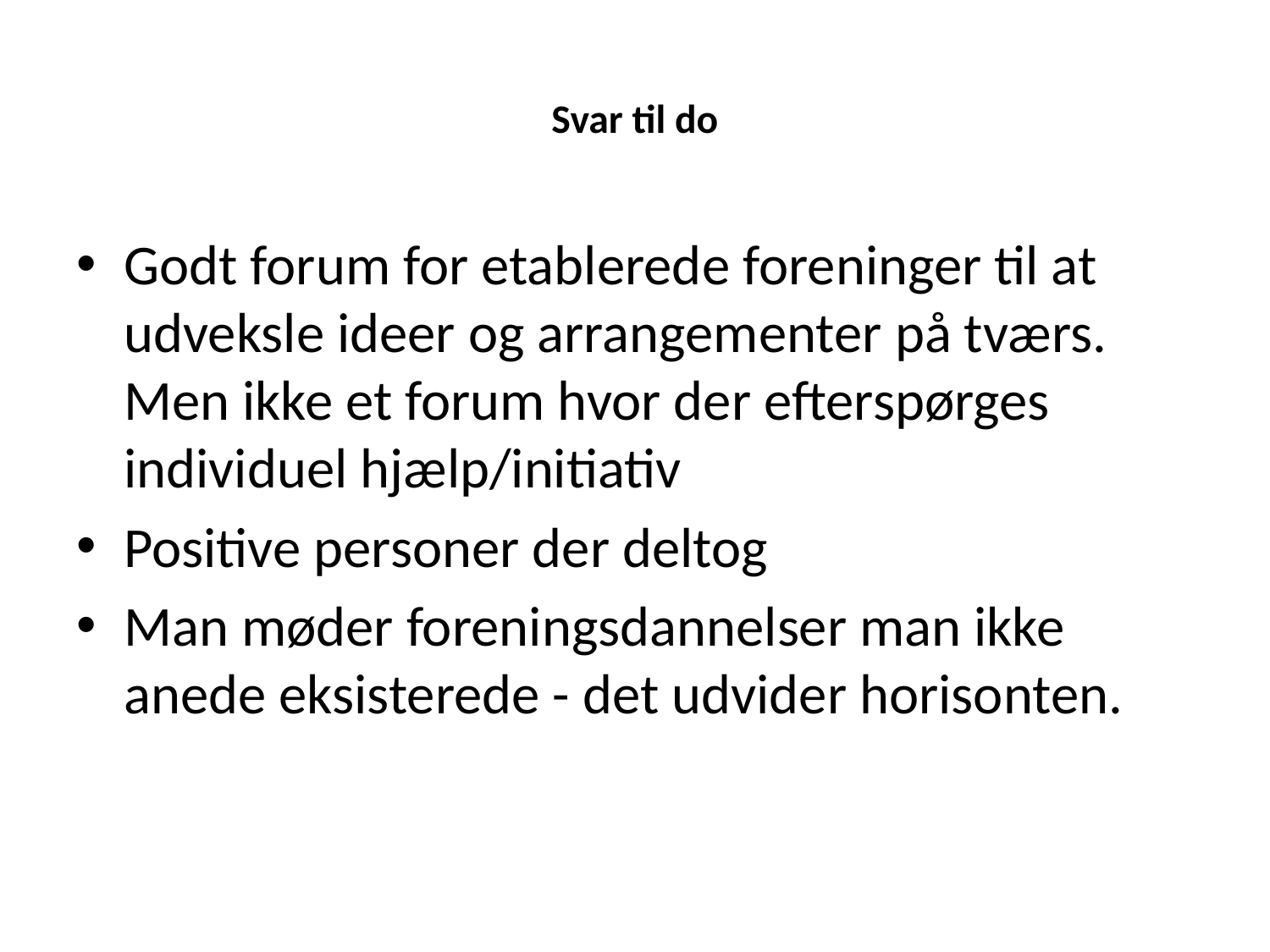

# Svar til do
Godt forum for etablerede foreninger til at udveksle ideer og arrangementer på tværs. Men ikke et forum hvor der efterspørges individuel hjælp/initiativ
Positive personer der deltog
Man møder foreningsdannelser man ikke anede eksisterede - det udvider horisonten.